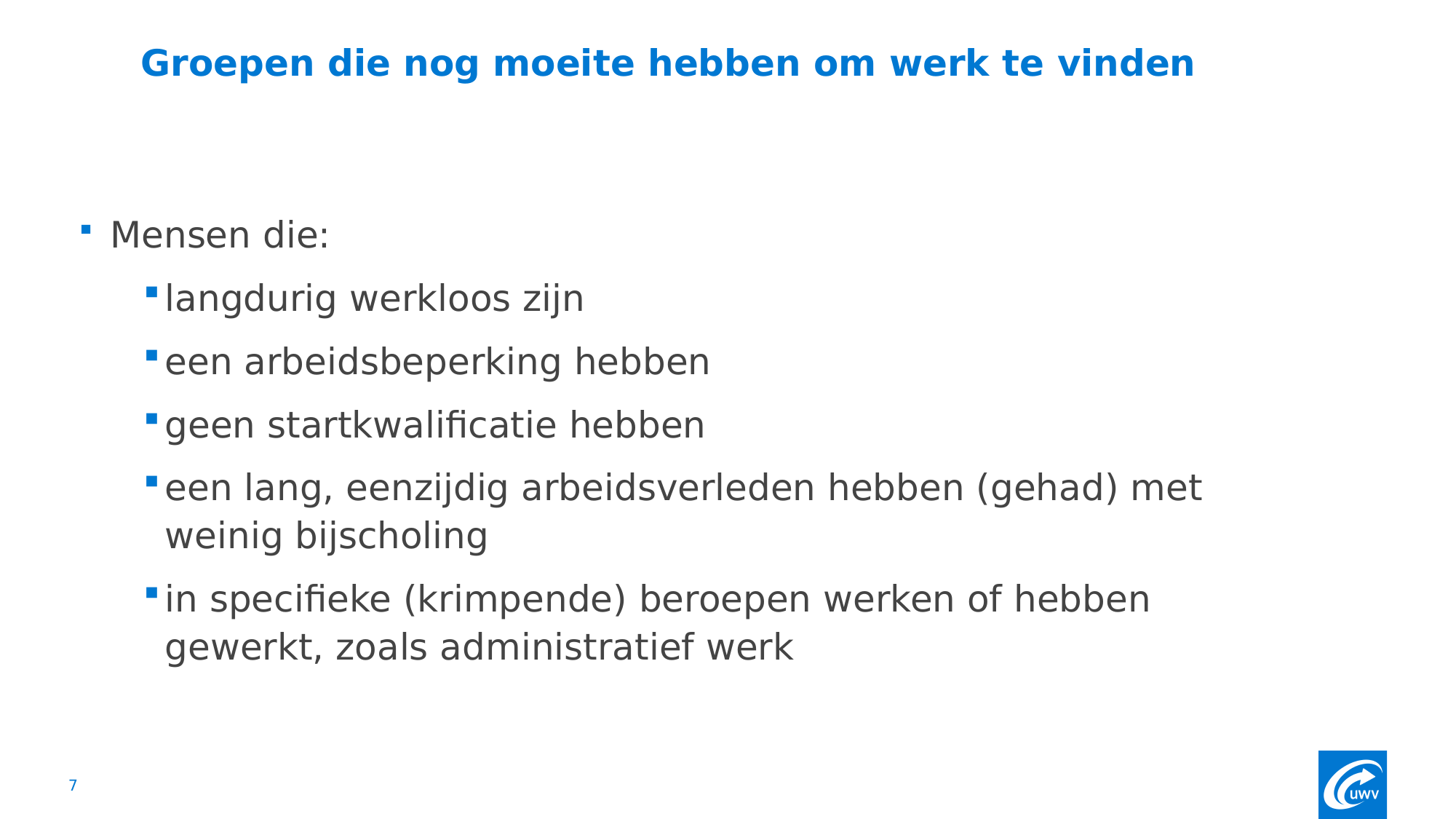

Groepen die nog moeite hebben om werk te vinden
 Mensen die:
langdurig werkloos zijn
een arbeidsbeperking hebben
geen startkwalificatie hebben
een lang, eenzijdig arbeidsverleden hebben (gehad) met weinig bijscholing
in specifieke (krimpende) beroepen werken of hebben gewerkt, zoals administratief werk
7